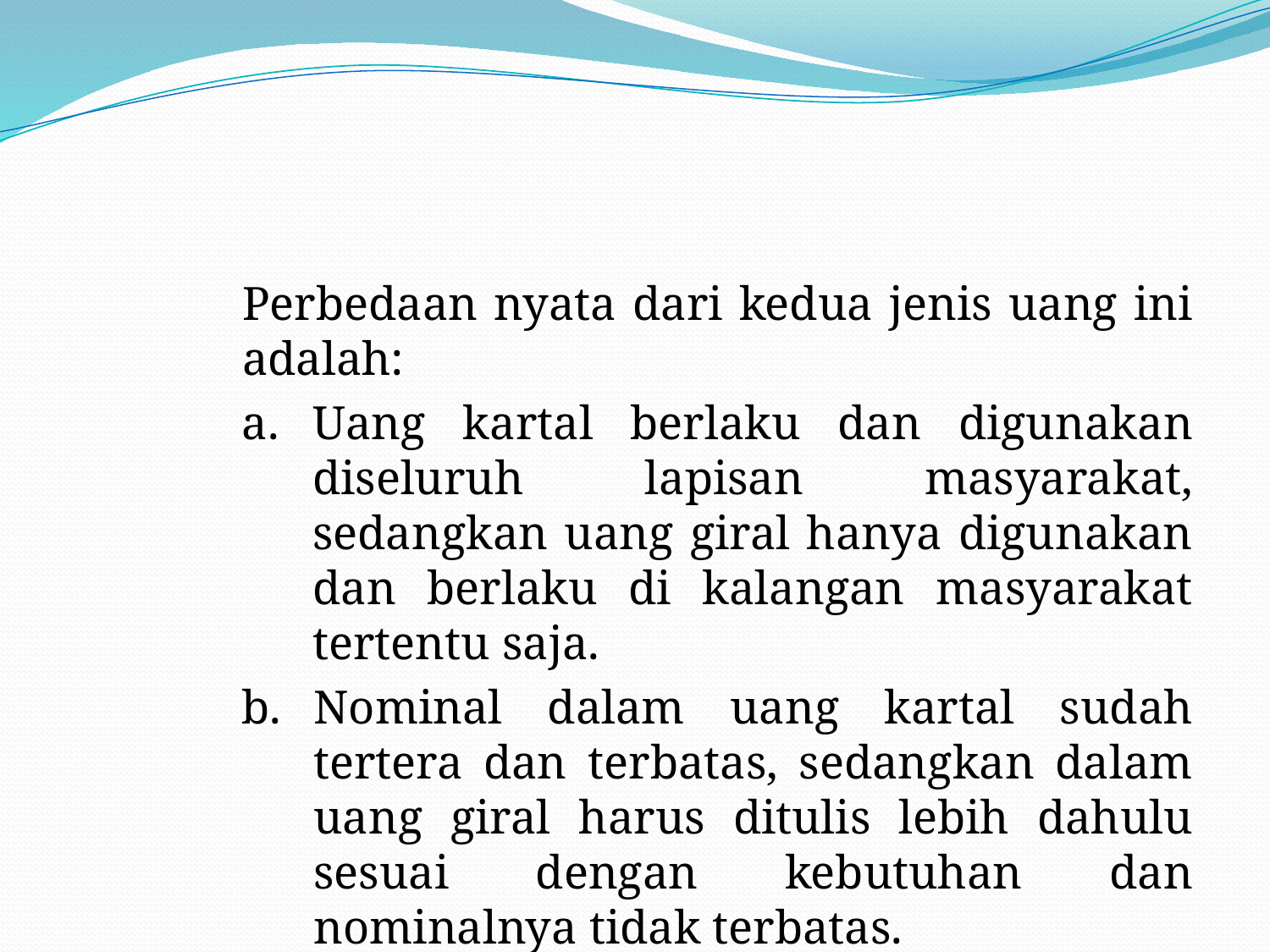

#
	Perbedaan nyata dari kedua jenis uang ini adalah:
a.	Uang kartal berlaku dan digunakan diseluruh lapisan masyarakat, sedangkan uang giral hanya digunakan dan berlaku di kalangan masyarakat tertentu saja.
b.	Nominal dalam uang kartal sudah tertera dan terbatas, sedangkan dalam uang giral harus ditulis lebih dahulu sesuai dengan kebutuhan dan nominalnya tidak terbatas.